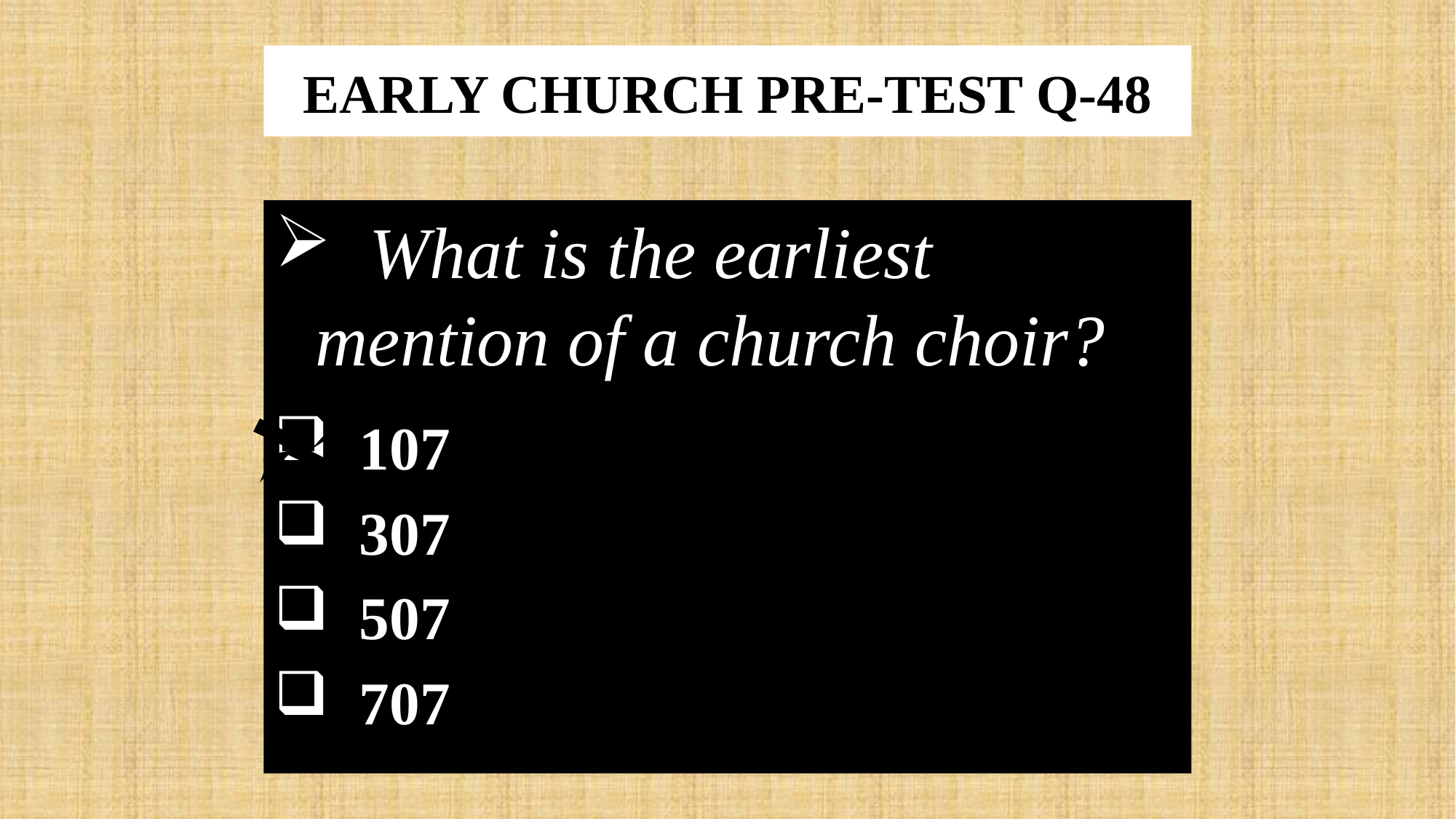

# EARLY CHURCH PRE-TEST Q-48
  What is the earliest mention of a church choir?

  107
  307
  507
  707

x